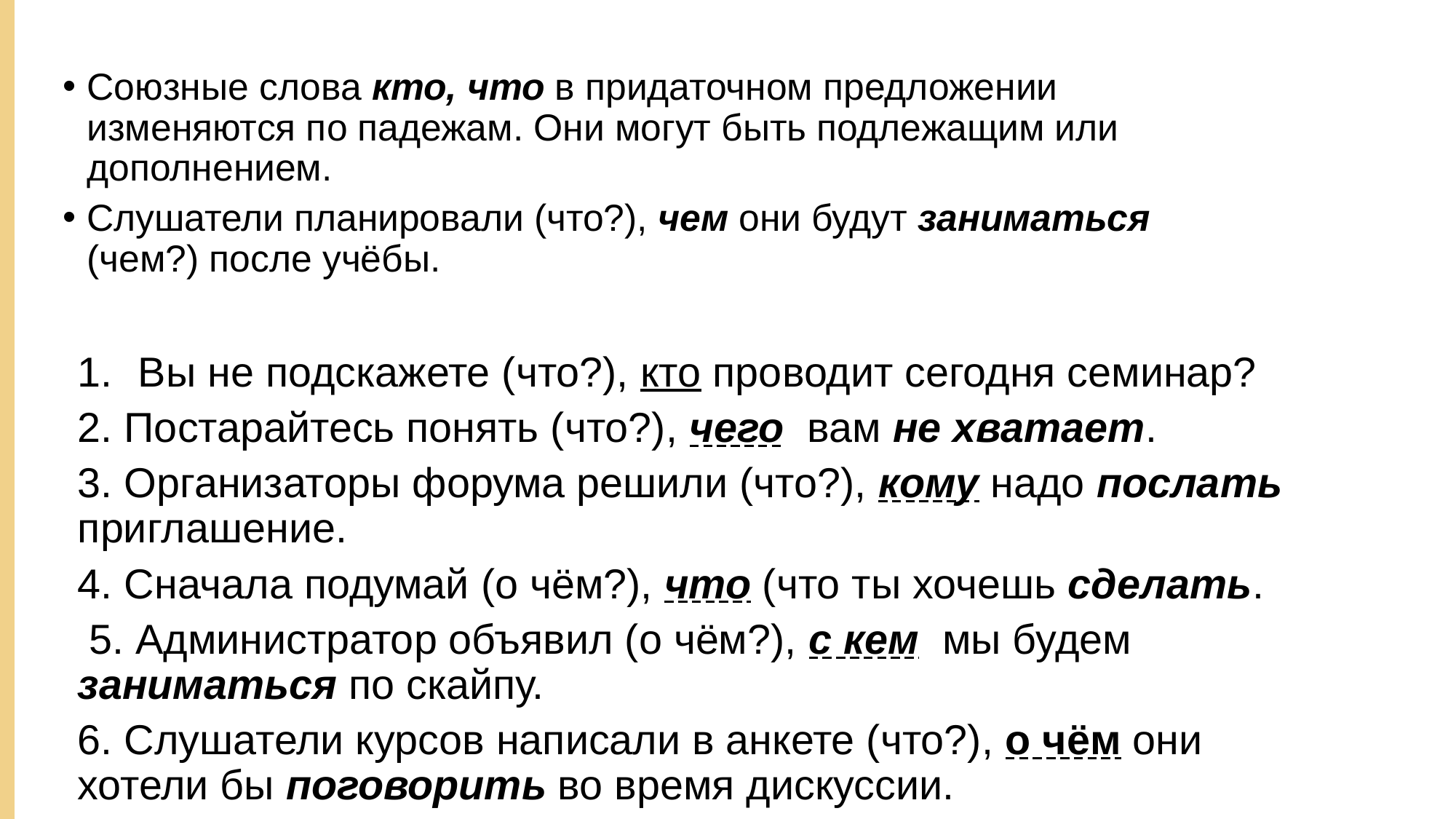

Союзные слова кто, что в придаточном предложении изменяются по падежам. Они могут быть подлежащим или дополнением.
Слушатели планировали (что?), чем они будут заниматься (чем?) после учёбы.

Вы не подскажете (что?), кто проводит сегодня семинар?
2. Постарайтесь понять (что?), чего  вам не хватает.
3. Организаторы форума решили (что?), кому надо послать приглашение.
4. Сначала подумай (о чём?), что (что ты хочешь сделать.
 5. Администратор объявил (о чём?), с кем  мы будем заниматься по скайпу.
6. Слушатели курсов написали в анкете (что?), о чём они хотели бы поговорить во время дискуссии.